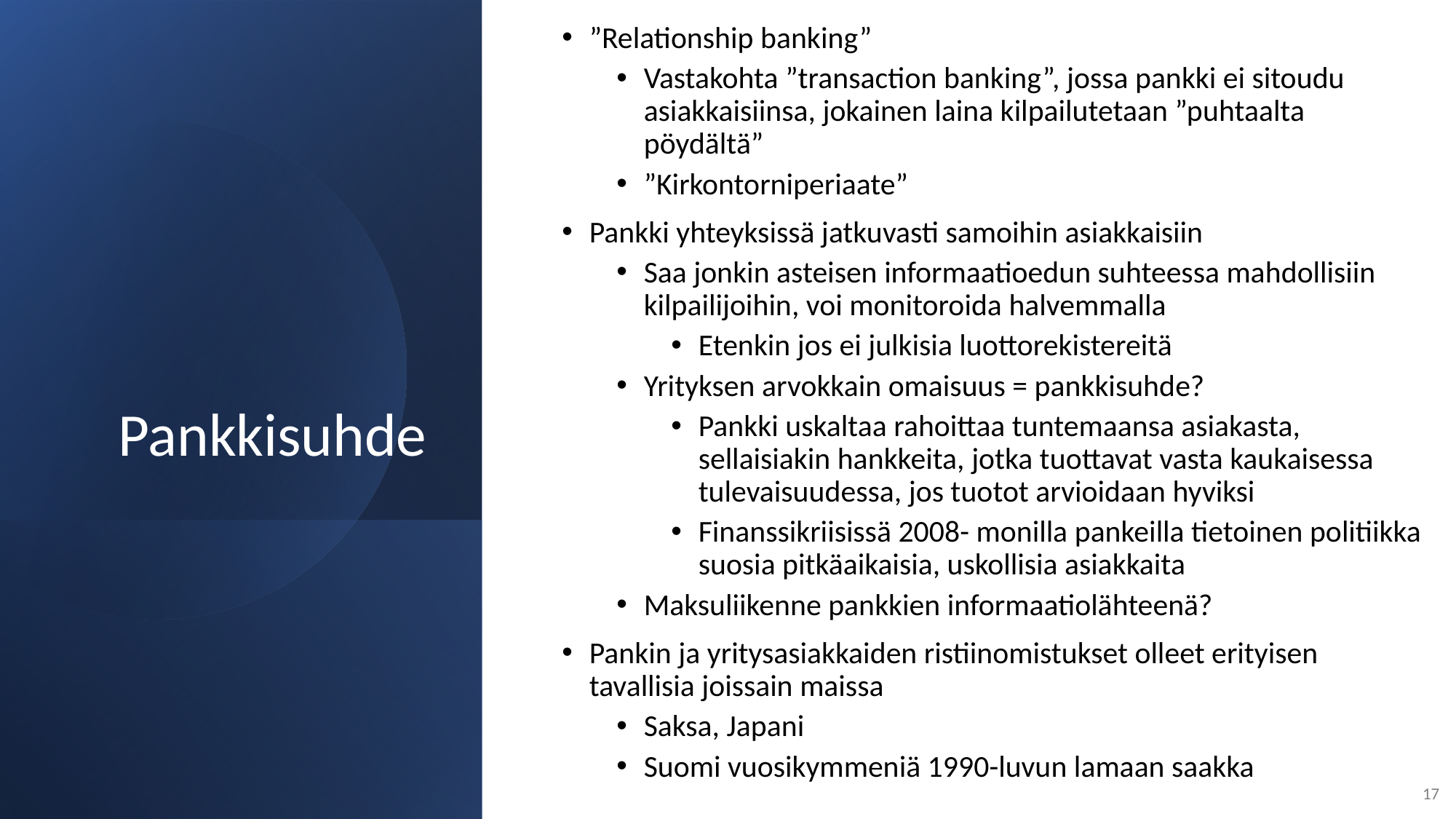

”Relationship banking”
Vastakohta ”transaction banking”, jossa pankki ei sitoudu asiakkaisiinsa, jokainen laina kilpailutetaan ”puhtaalta pöydältä”
”Kirkontorniperiaate”
Pankki yhteyksissä jatkuvasti samoihin asiakkaisiin
Saa jonkin asteisen informaatioedun suhteessa mahdollisiin kilpailijoihin, voi monitoroida halvemmalla
Etenkin jos ei julkisia luottorekistereitä
Yrityksen arvokkain omaisuus = pankkisuhde?
Pankki uskaltaa rahoittaa tuntemaansa asiakasta, sellaisiakin hankkeita, jotka tuottavat vasta kaukaisessa tulevaisuudessa, jos tuotot arvioidaan hyviksi
Finanssikriisissä 2008- monilla pankeilla tietoinen politiikka suosia pitkäaikaisia, uskollisia asiakkaita
Maksuliikenne pankkien informaatiolähteenä?
Pankin ja yritysasiakkaiden ristiinomistukset olleet erityisen tavallisia joissain maissa
Saksa, Japani
Suomi vuosikymmeniä 1990-luvun lamaan saakka
# Pankkisuhde

17